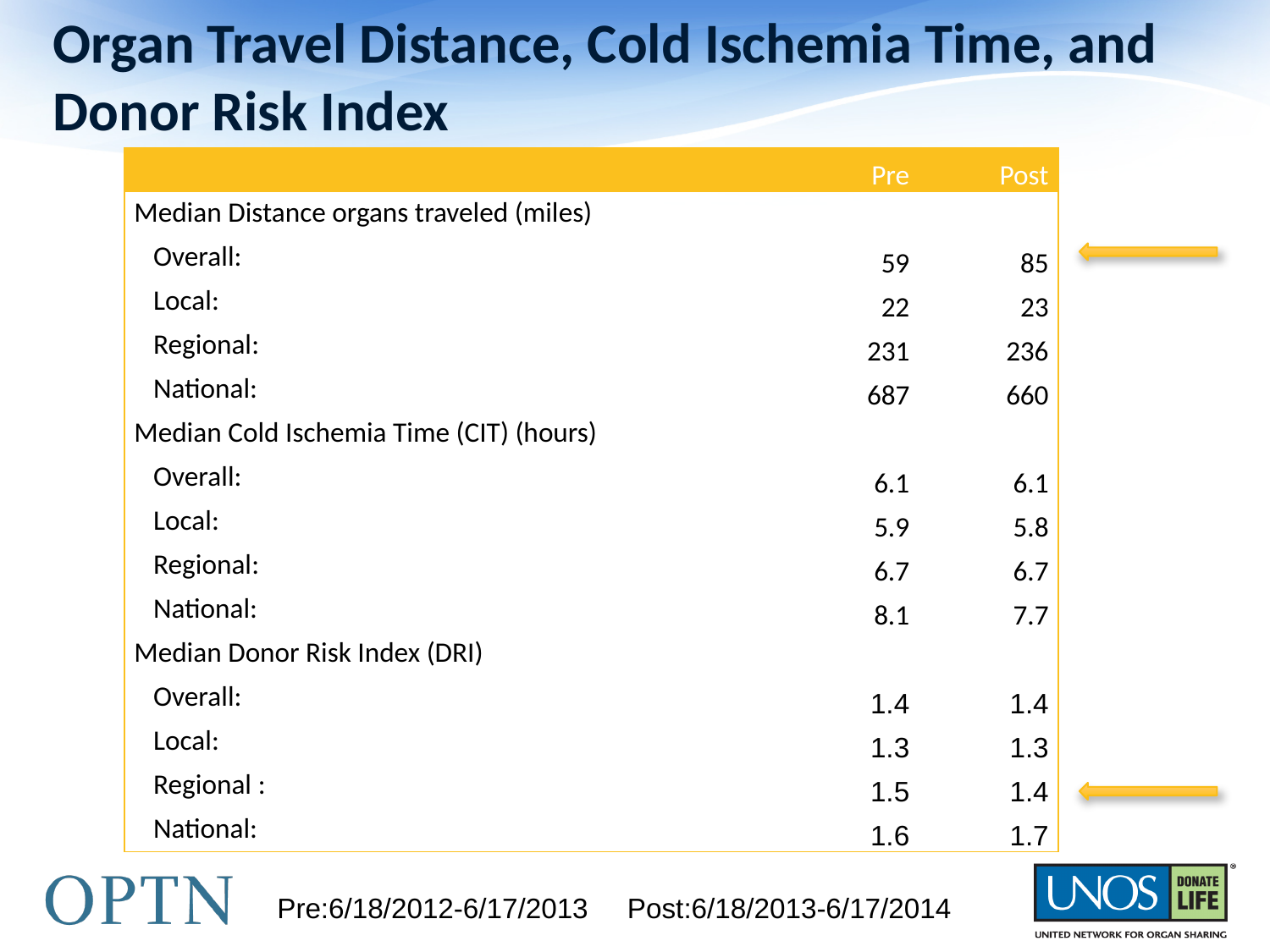

# Organ Travel Distance, Cold Ischemia Time, and Donor Risk Index
|  | Pre | Post |
| --- | --- | --- |
| Median Distance organs traveled (miles) |  |  |
| Overall: | 59 | 85 |
| Local: | 22 | 23 |
| Regional: | 231 | 236 |
| National: | 687 | 660 |
| Median Cold Ischemia Time (CIT) (hours) |  |  |
| Overall: | 6.1 | 6.1 |
| Local: | 5.9 | 5.8 |
| Regional: | 6.7 | 6.7 |
| National: | 8.1 | 7.7 |
| Median Donor Risk Index (DRI) |  |  |
| Overall: | 1.4 | 1.4 |
| Local: | 1.3 | 1.3 |
| Regional : | 1.5 | 1.4 |
| National: | 1.6 | 1.7 |

Pre:6/18/2012-6/17/2013     Post:6/18/2013-6/17/2014